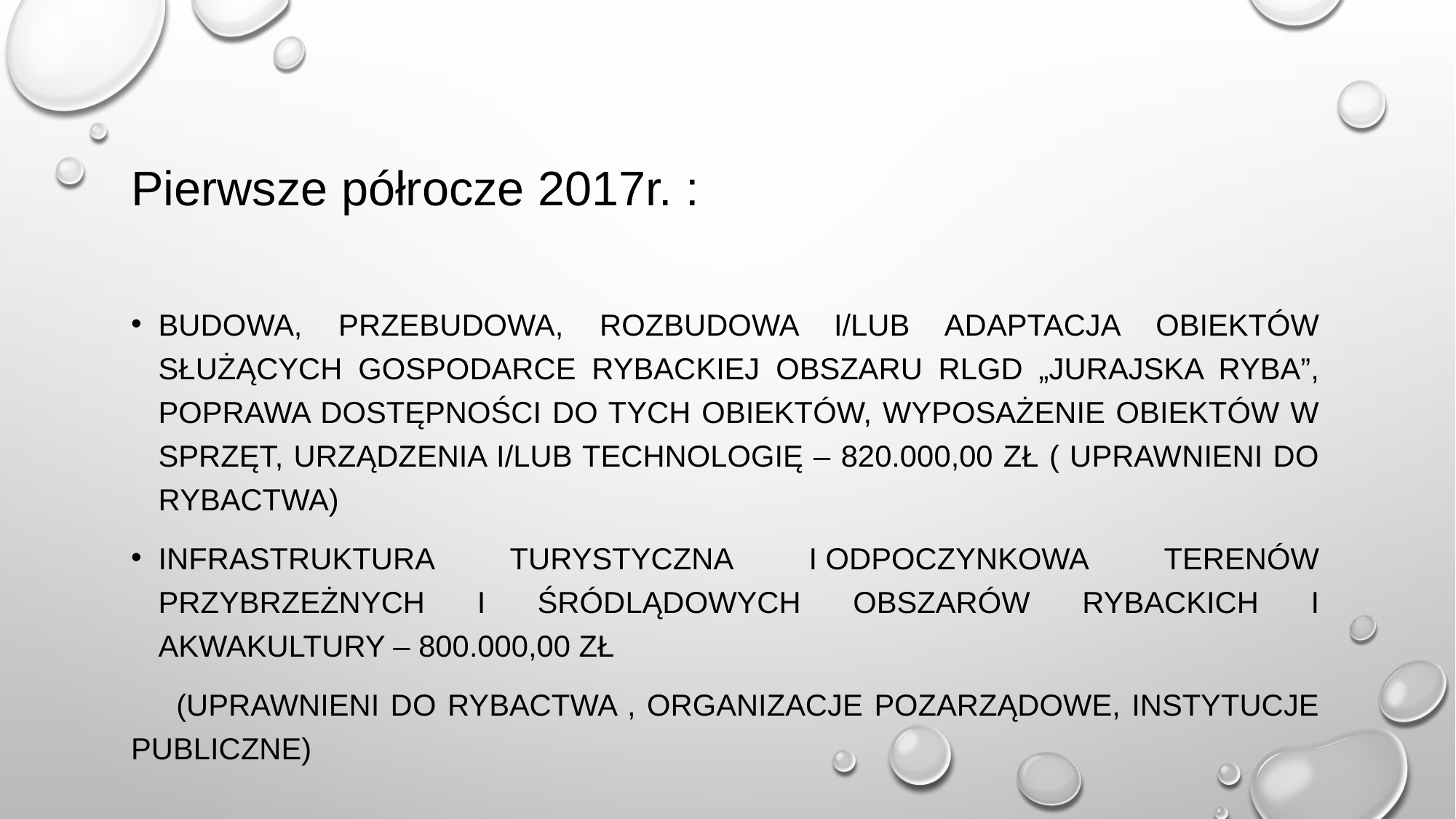

# Pierwsze półrocze 2017r. :
Budowa, przebudowa, rozbudowa i/lub adaptacja obiektów służących gospodarce rybackiej obszaru RLGD „Jurajska Ryba”, poprawa dostępności do tych obiektów, wyposażenie obiektów w sprzęt, urządzenia i/lub technologię – 820.000,00 zł ( uprawnieni do rybactwa)
Infrastruktura turystyczna i odpoczynkowa terenów przybrzeżnych i śródlądowych obszarów rybackich i akwakultury – 800.000,00 zł
    (uprawnieni do rybactwa , organizacje pozarządowe, instytucje publiczne)